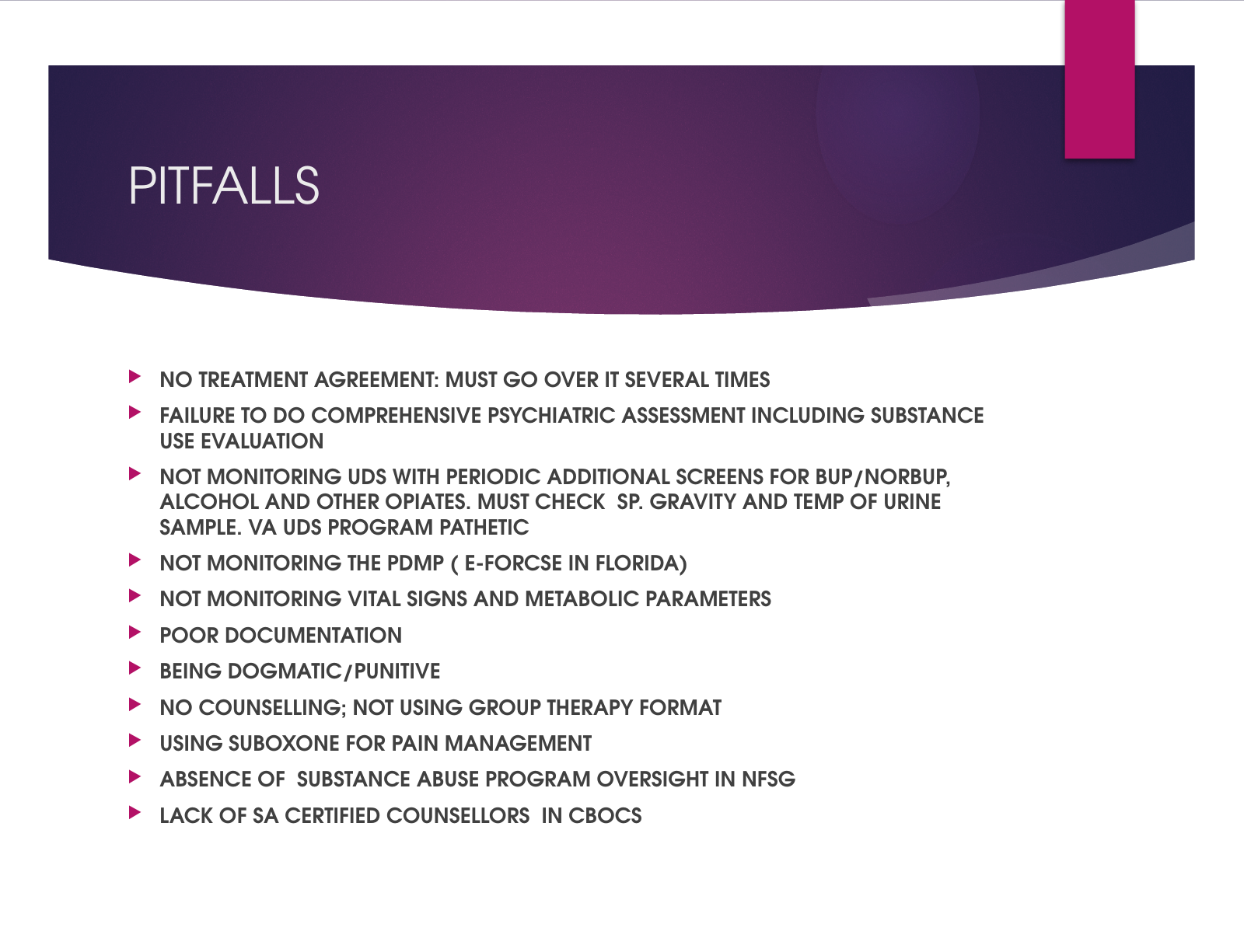

# PITFALLS
NO TREATMENT AGREEMENT: MUST GO OVER IT SEVERAL TIMES
FAILURE TO DO COMPREHENSIVE PSYCHIATRIC ASSESSMENT INCLUDING SUBSTANCE USE EVALUATION
NOT MONITORING UDS WITH PERIODIC ADDITIONAL SCREENS FOR BUP/NORBUP, ALCOHOL AND OTHER OPIATES. MUST CHECK  SP. GRAVITY AND TEMP OF URINE SAMPLE. VA UDS PROGRAM PATHETIC
NOT MONITORING THE PDMP ( E-FORCSE IN FLORIDA)
NOT MONITORING VITAL SIGNS AND METABOLIC PARAMETERS
POOR DOCUMENTATION
BEING DOGMATIC/PUNITIVE
NO COUNSELLING; NOT USING GROUP THERAPY FORMAT
USING SUBOXONE FOR PAIN MANAGEMENT
ABSENCE OF  SUBSTANCE ABUSE PROGRAM OVERSIGHT IN NFSG
LACK OF SA CERTIFIED COUNSELLORS  IN CBOCS